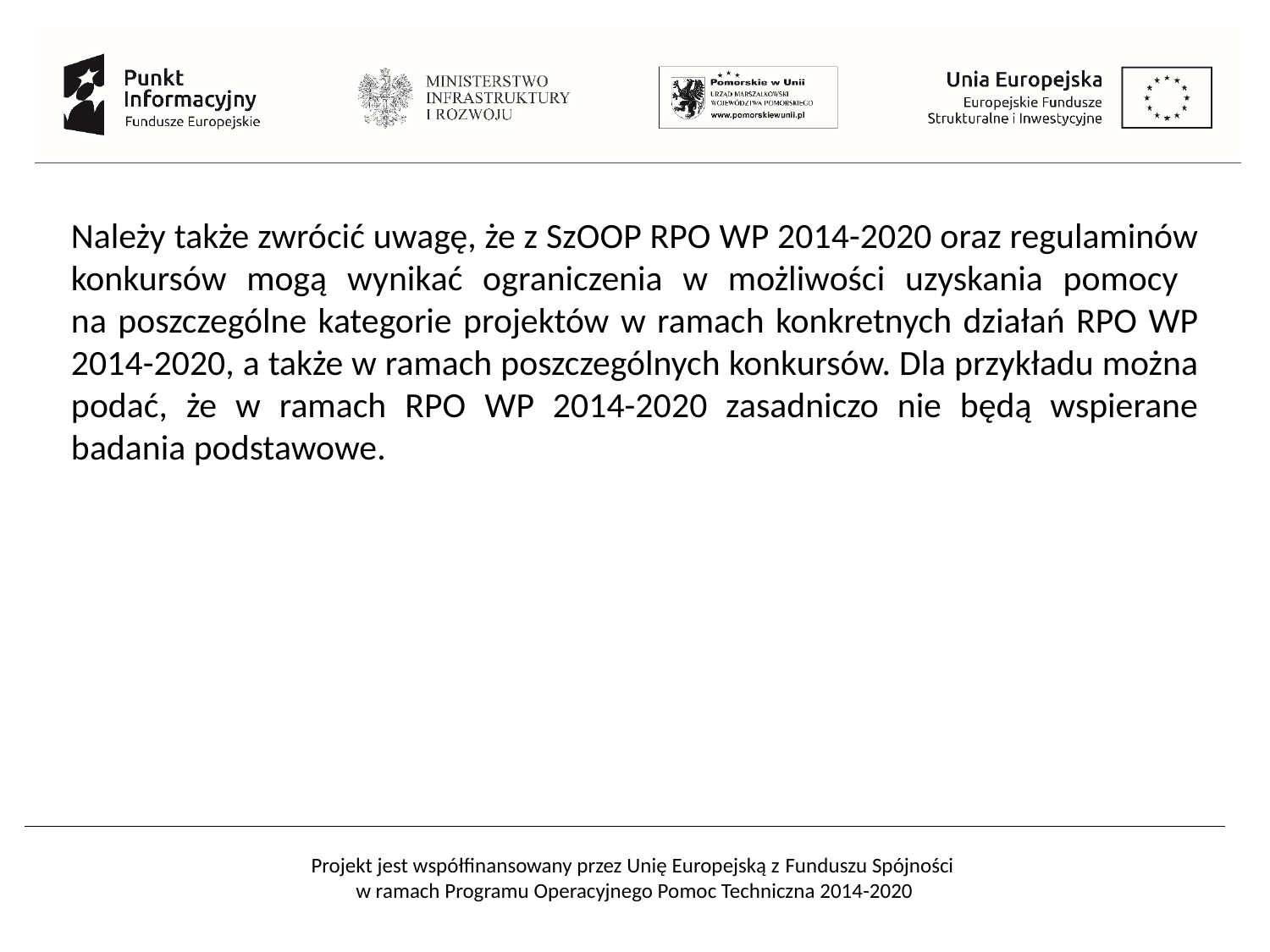

Należy także zwrócić uwagę, że z SzOOP RPO WP 2014-2020 oraz regulaminów konkursów mogą wynikać ograniczenia w możliwości uzyskania pomocy
na poszczególne kategorie projektów w ramach konkretnych działań RPO WP 2014-2020, a także w ramach poszczególnych konkursów. Dla przykładu można podać, że w ramach RPO WP 2014-2020 zasadniczo nie będą wspierane badania podstawowe.